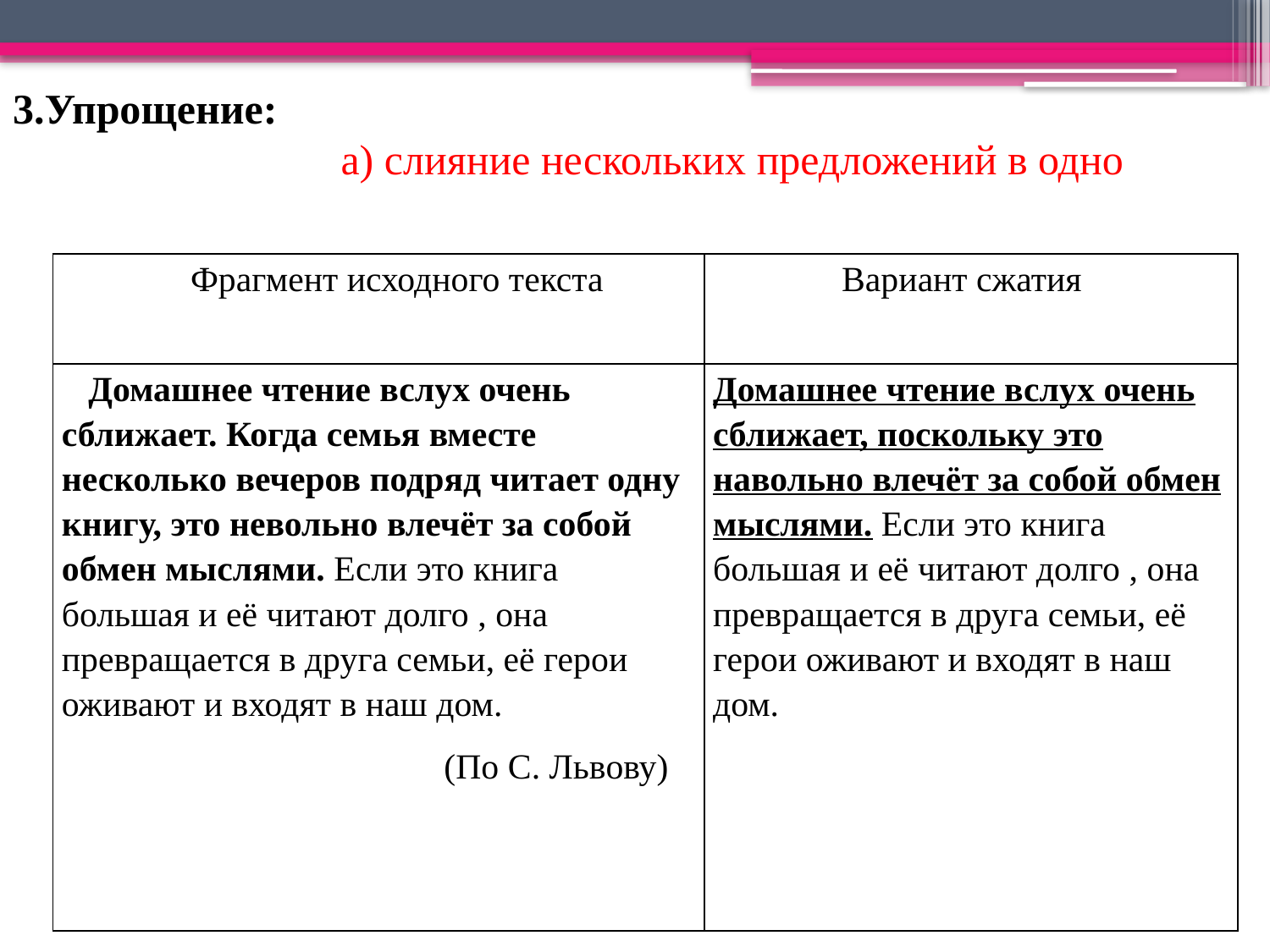

3.Упрощение:
                               а) слияние нескольких предложений в одно
| Фрагмент исходного текста | Вариант сжатия |
| --- | --- |
| Домашнее чтение вслух очень сближает. Когда семья вместе несколько вечеров подряд читает одну книгу, это невольно влечёт за собой обмен мыслями. Если это книга большая и её читают долго , она превращается в друга семьи, её герои оживают и входят в наш дом. (По С. Львову) | Домашнее чтение вслух очень сближает, поскольку это навольно влечёт за собой обмен мыслями. Если это книга большая и её читают долго , она превращается в друга семьи, её герои оживают и входят в наш дом. |